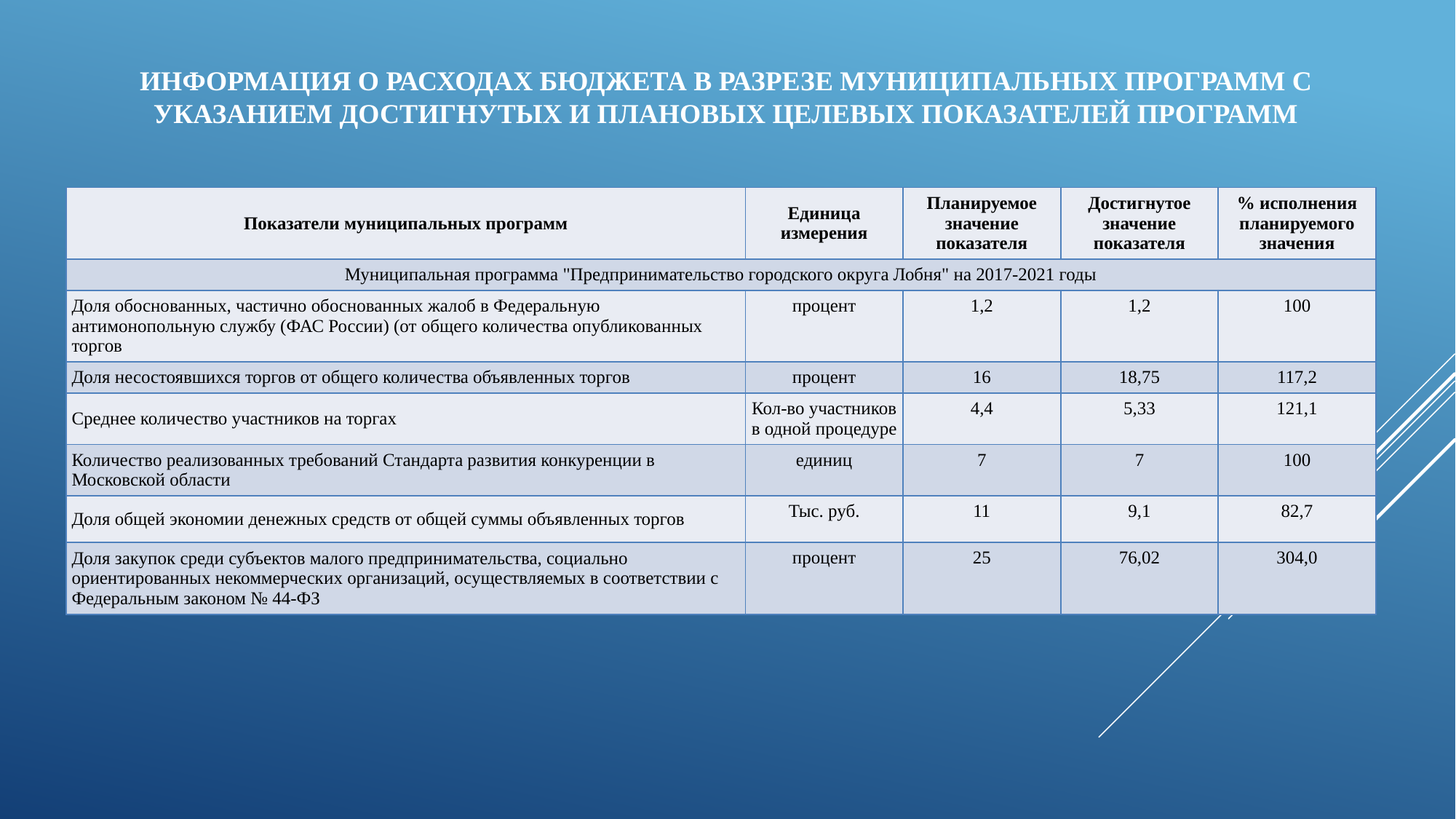

# Информация о расходах бюджета в разрезе муниципальных программ с указанием достигнутых и плановых целевых показателей программ
| Показатели муниципальных программ | Единица измерения | Планируемое значение показателя | Достигнутое значение показателя | % исполнения планируемого значения |
| --- | --- | --- | --- | --- |
| Муниципальная программа "Предпринимательство городского округа Лобня" на 2017-2021 годы |  |  |  |  |
| Доля обоснованных, частично обоснованных жалоб в Федеральную антимонопольную службу (ФАС России) (от общего количества опубликованных торгов | процент | 1,2 | 1,2 | 100 |
| Доля несостоявшихся торгов от общего количества объявленных торгов | процент | 16 | 18,75 | 117,2 |
| Среднее количество участников на торгах | Кол-во участников в одной процедуре | 4,4 | 5,33 | 121,1 |
| Количество реализованных требований Стандарта развития конкуренции в Московской области | единиц | 7 | 7 | 100 |
| Доля общей экономии денежных средств от общей суммы объявленных торгов | Тыс. руб. | 11 | 9,1 | 82,7 |
| Доля закупок среди субъектов малого предпринимательства, социально ориентированных некоммерческих организаций, осуществляемых в соответствии с Федеральным законом № 44-ФЗ | процент | 25 | 76,02 | 304,0 |